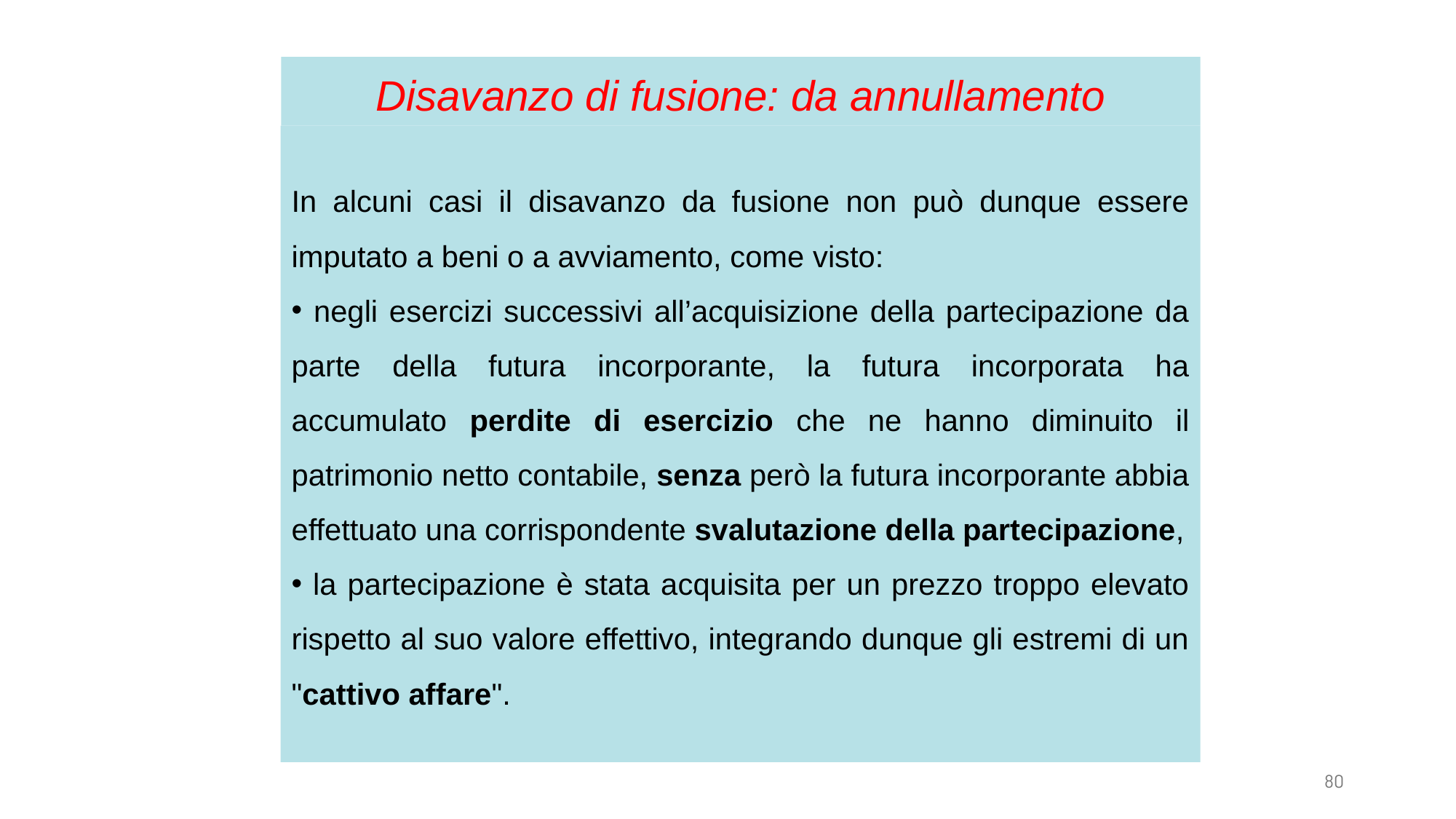

# Disavanzo di fusione: da annullamento

In alcuni casi il disavanzo da fusione non può dunque essere imputato a beni o a avviamento, come visto:
 negli esercizi successivi all’acquisizione della partecipazione da parte della futura incorporante, la futura incorporata ha accumulato perdite di esercizio che ne hanno diminuito il patrimonio netto contabile, senza però la futura incorporante abbia effettuato una corrispondente svalutazione della partecipazione,
 la partecipazione è stata acquisita per un prezzo troppo elevato rispetto al suo valore effettivo, integrando dunque gli estremi di un "cattivo affare".

80